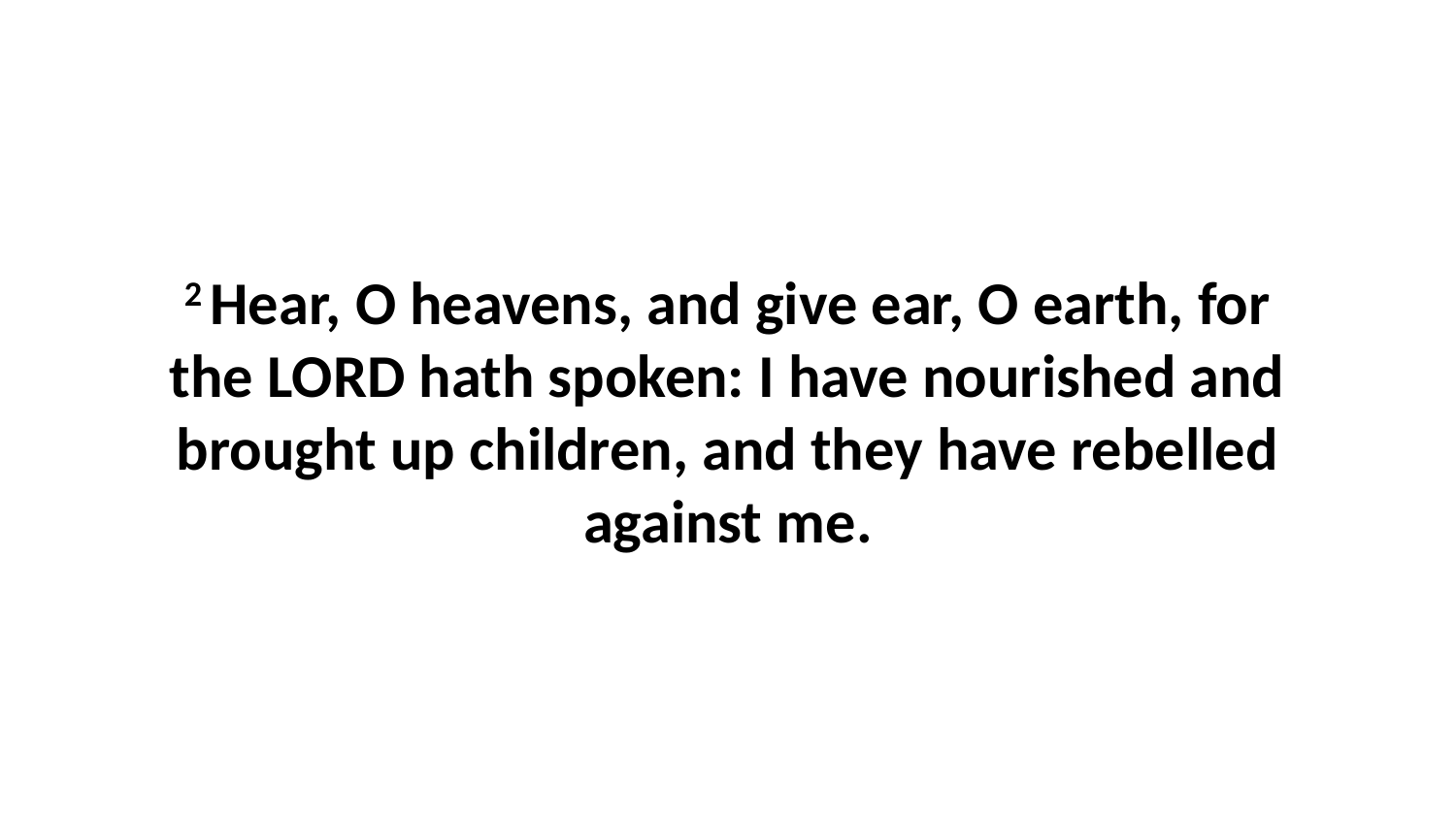

2 Hear, O heavens, and give ear, O earth, for the LORD hath spoken: I have nourished and brought up children, and they have rebelled against me.